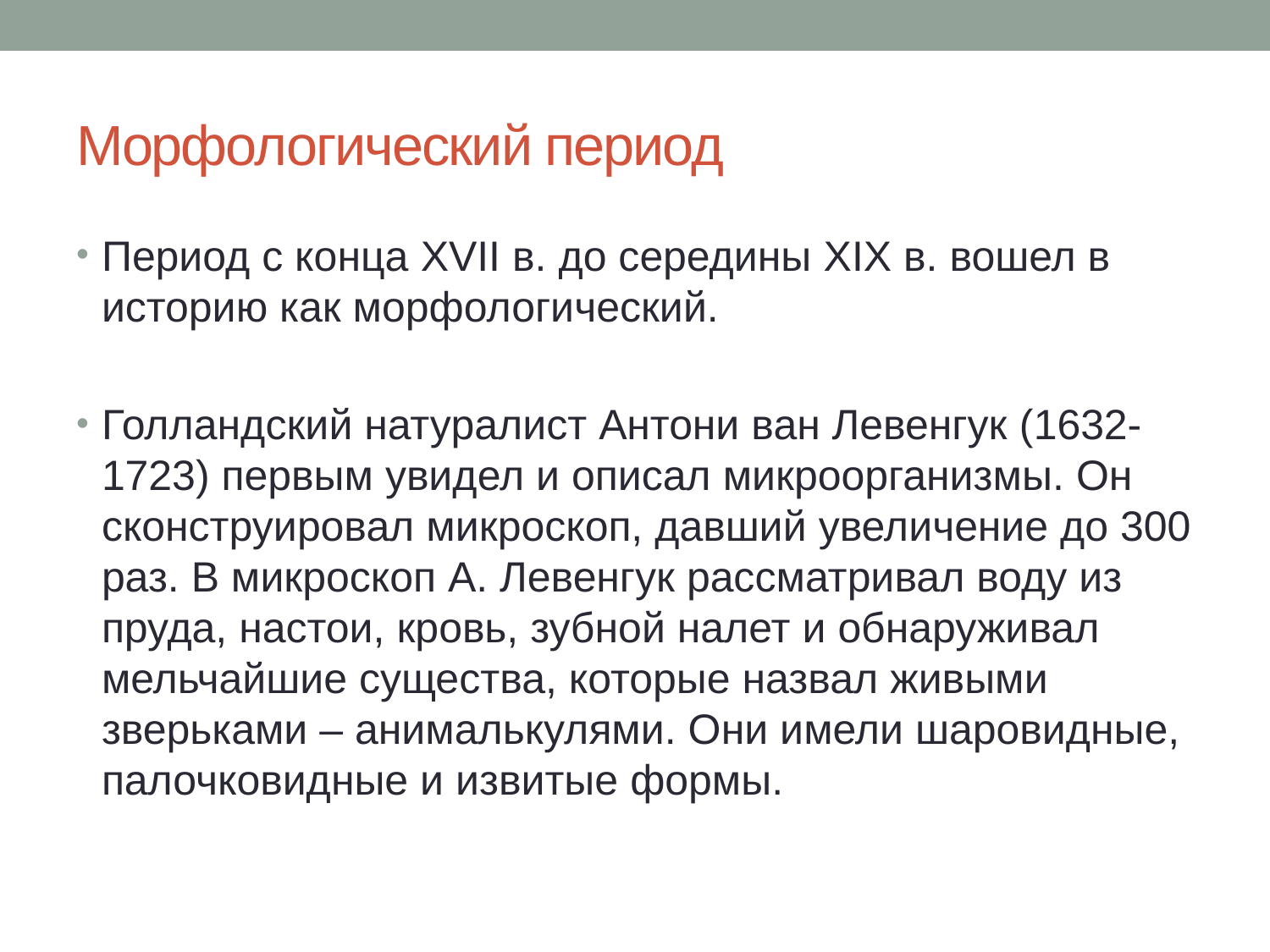

# Морфологический период
Период с конца XVII в. до середины XIX в. вошел в историю как морфологический.

Голландский натуралист Антони ван Левенгук (1632-1723) первым увидел и описал микроорганизмы. Он сконструировал микроскоп, давший увеличение до 300 раз. В микроскоп А. Левенгук рассматривал воду из пруда, настои, кровь, зубной налет и обнаруживал мельчайшие существа, которые назвал живыми зверьками – анималькулями. Они имели шаровидные, палочковидные и извитые формы.